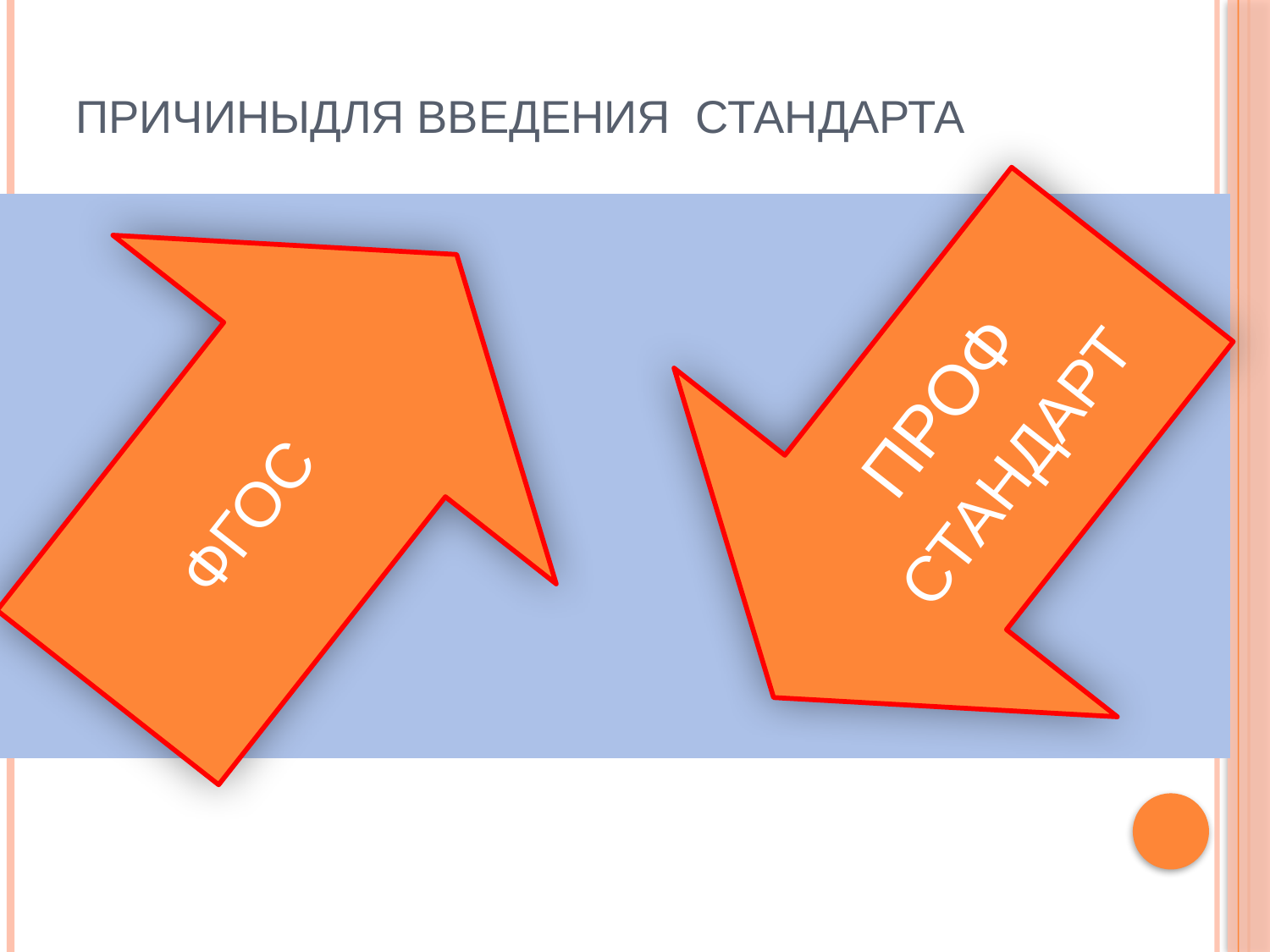

# ПРИЧИНЫДЛЯ ВВЕДЕНИЯ  стандарта
ФГОС
ПРОФ
СТАНДАРТ